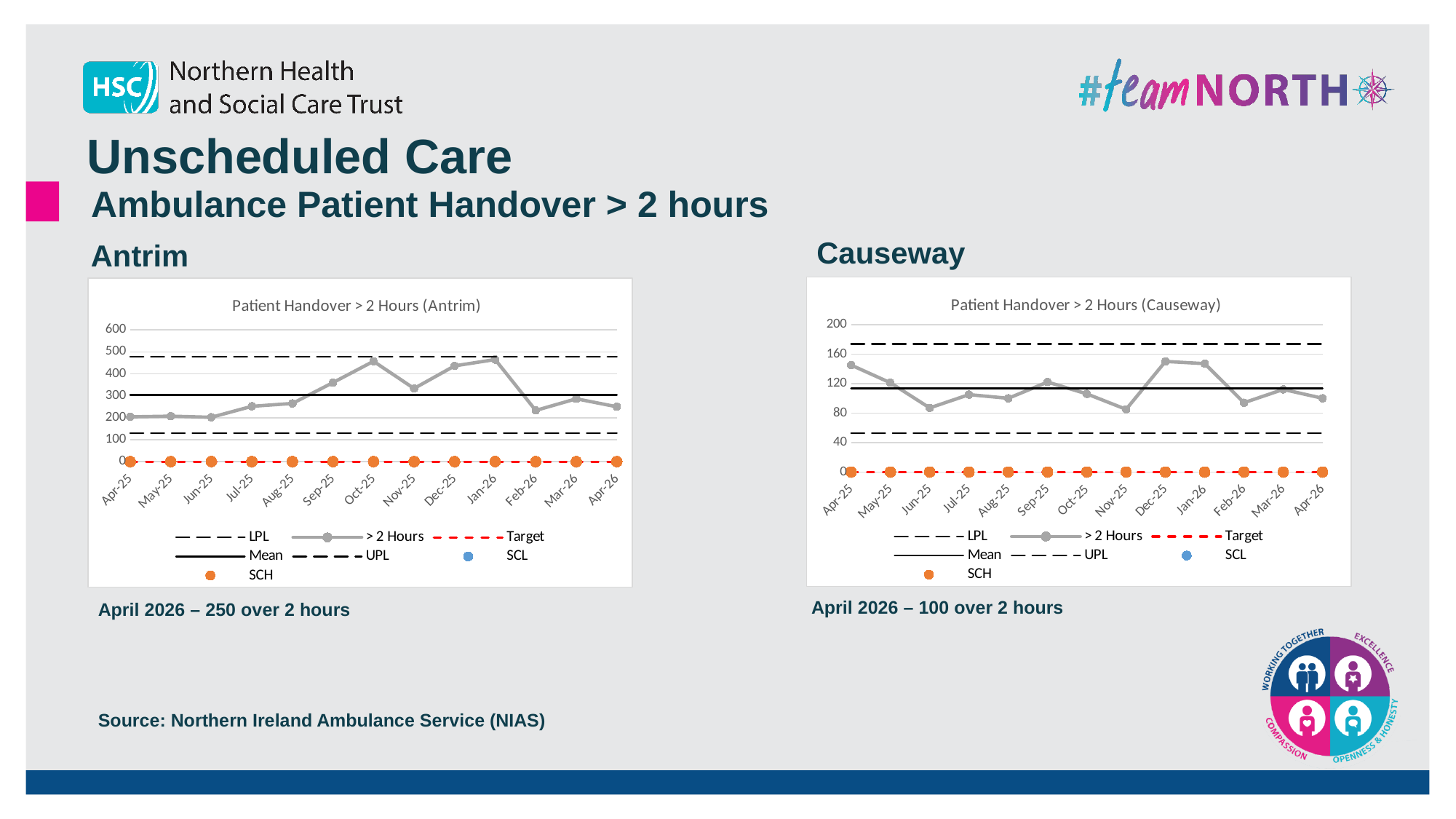

Unscheduled Care
Ambulance Patient Handover > 2 hours
Causeway
Antrim

### Chart: Patient Handover > 2 Hours (Causeway)

| Category | LPL | > 2 Hours | Target | Mean | UPL | SCL | SCH |
|---|---|---|---|---|---|---|---|
| 45748 | 52.818461538461534 | 145.0 | 0.0 | 113.38461538461539 | 173.95076923076925 | None | None |
| 45778 | 52.818461538461534 | 121.0 | 0.0 | 113.38461538461539 | 173.95076923076925 | None | None |
| 45809 | 52.818461538461534 | 87.0 | 0.0 | 113.38461538461539 | 173.95076923076925 | None | None |
| 45839 | 52.818461538461534 | 105.0 | 0.0 | 113.38461538461539 | 173.95076923076925 | None | None |
| 45870 | 52.818461538461534 | 100.0 | 0.0 | 113.38461538461539 | 173.95076923076925 | None | None |
| 45901 | 52.818461538461534 | 122.0 | 0.0 | 113.38461538461539 | 173.95076923076925 | None | None |
| 45931 | 52.818461538461534 | 106.0 | 0.0 | 113.38461538461539 | 173.95076923076925 | None | None |
| 45962 | 52.818461538461534 | 85.0 | 0.0 | 113.38461538461539 | 173.95076923076925 | None | None |
| 45992 | 52.818461538461534 | 150.0 | 0.0 | 113.38461538461539 | 173.95076923076925 | None | None |
| 46023 | 52.818461538461534 | 147.0 | 0.0 | 113.38461538461539 | 173.95076923076925 | None | None |
| 46054 | 52.818461538461534 | 94.0 | 0.0 | 113.38461538461539 | 173.95076923076925 | None | None |
| 46082 | 52.818461538461534 | 112.0 | 0.0 | 113.38461538461539 | 173.95076923076925 | None | None |
| 46113 | 52.818461538461534 | 100.0 | 0.0 | 113.38461538461539 | 173.95076923076925 | None | None |

### Chart: Patient Handover > 2 Hours (Antrim)

| Category | LPL | > 2 Hours | Target | Mean | UPL | SCL | SCH |
|---|---|---|---|---|---|---|---|
| 45748 | 129.51384615384617 | 204.0 | 0.0 | 303.84615384615387 | 478.17846153846153 | None | None |
| 45778 | 129.51384615384617 | 207.0 | 0.0 | 303.84615384615387 | 478.17846153846153 | None | None |
| 45809 | 129.51384615384617 | 202.0 | 0.0 | 303.84615384615387 | 478.17846153846153 | None | None |
| 45839 | 129.51384615384617 | 252.0 | 0.0 | 303.84615384615387 | 478.17846153846153 | None | None |
| 45870 | 129.51384615384617 | 265.0 | 0.0 | 303.84615384615387 | 478.17846153846153 | None | None |
| 45901 | 129.51384615384617 | 360.0 | 0.0 | 303.84615384615387 | 478.17846153846153 | None | None |
| 45931 | 129.51384615384617 | 457.0 | 0.0 | 303.84615384615387 | 478.17846153846153 | None | None |
| 45962 | 129.51384615384617 | 333.0 | 0.0 | 303.84615384615387 | 478.17846153846153 | None | None |
| 45992 | 129.51384615384617 | 436.0 | 0.0 | 303.84615384615387 | 478.17846153846153 | None | None |
| 46023 | 129.51384615384617 | 465.0 | 0.0 | 303.84615384615387 | 478.17846153846153 | None | None |
| 46054 | 129.51384615384617 | 233.0 | 0.0 | 303.84615384615387 | 478.17846153846153 | None | None |
| 46082 | 129.51384615384617 | 286.0 | 0.0 | 303.84615384615387 | 478.17846153846153 | None | None |
| 46113 | 129.51384615384617 | 250.0 | 0.0 | 303.84615384615387 | 478.17846153846153 | None | None |
April 2026 – 100 over 2 hours
April 2026 – 250 over 2 hours
Source: Northern Ireland Ambulance Service (NIAS)